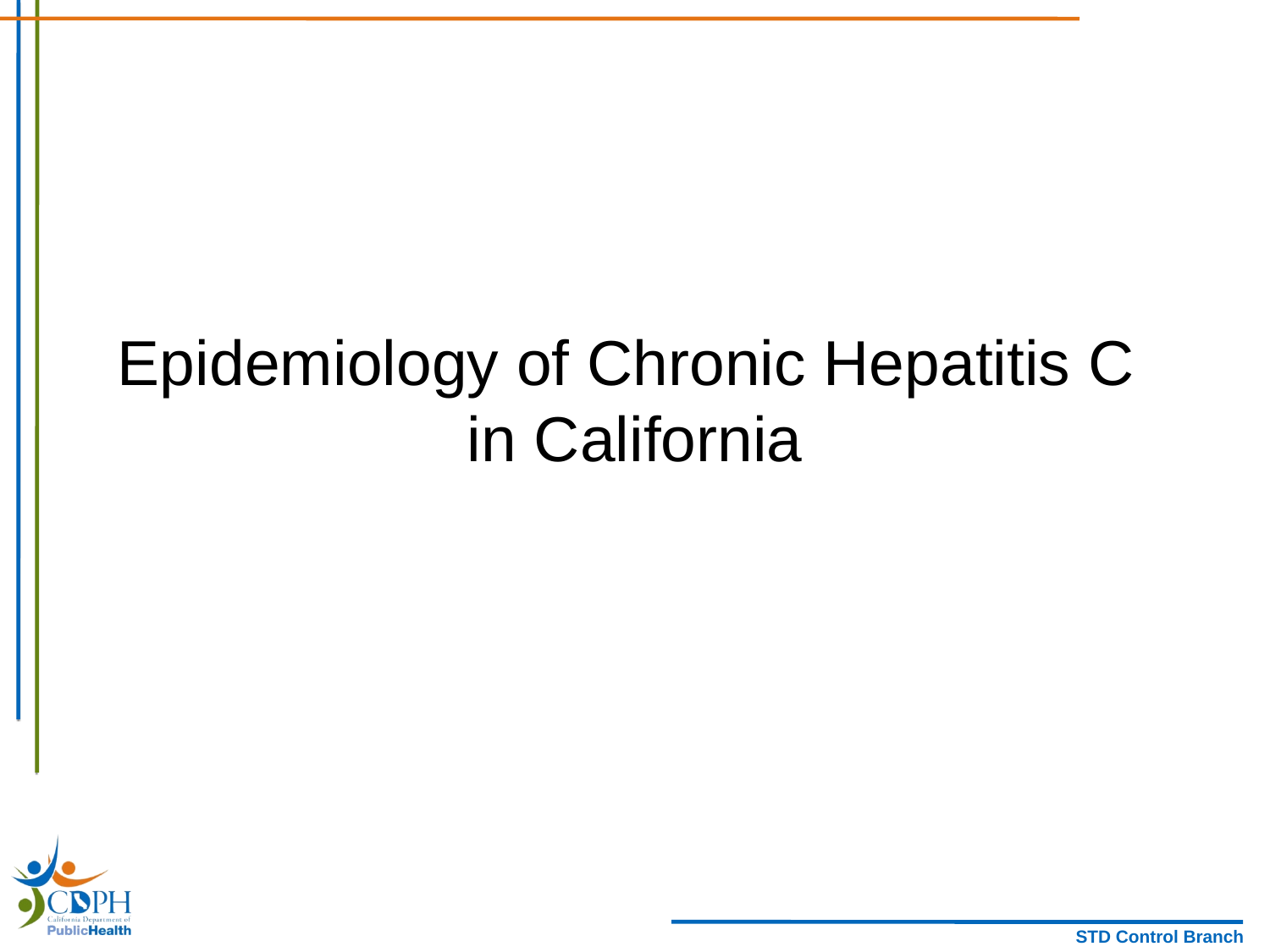

# Epidemiology of Chronic Hepatitis C in California